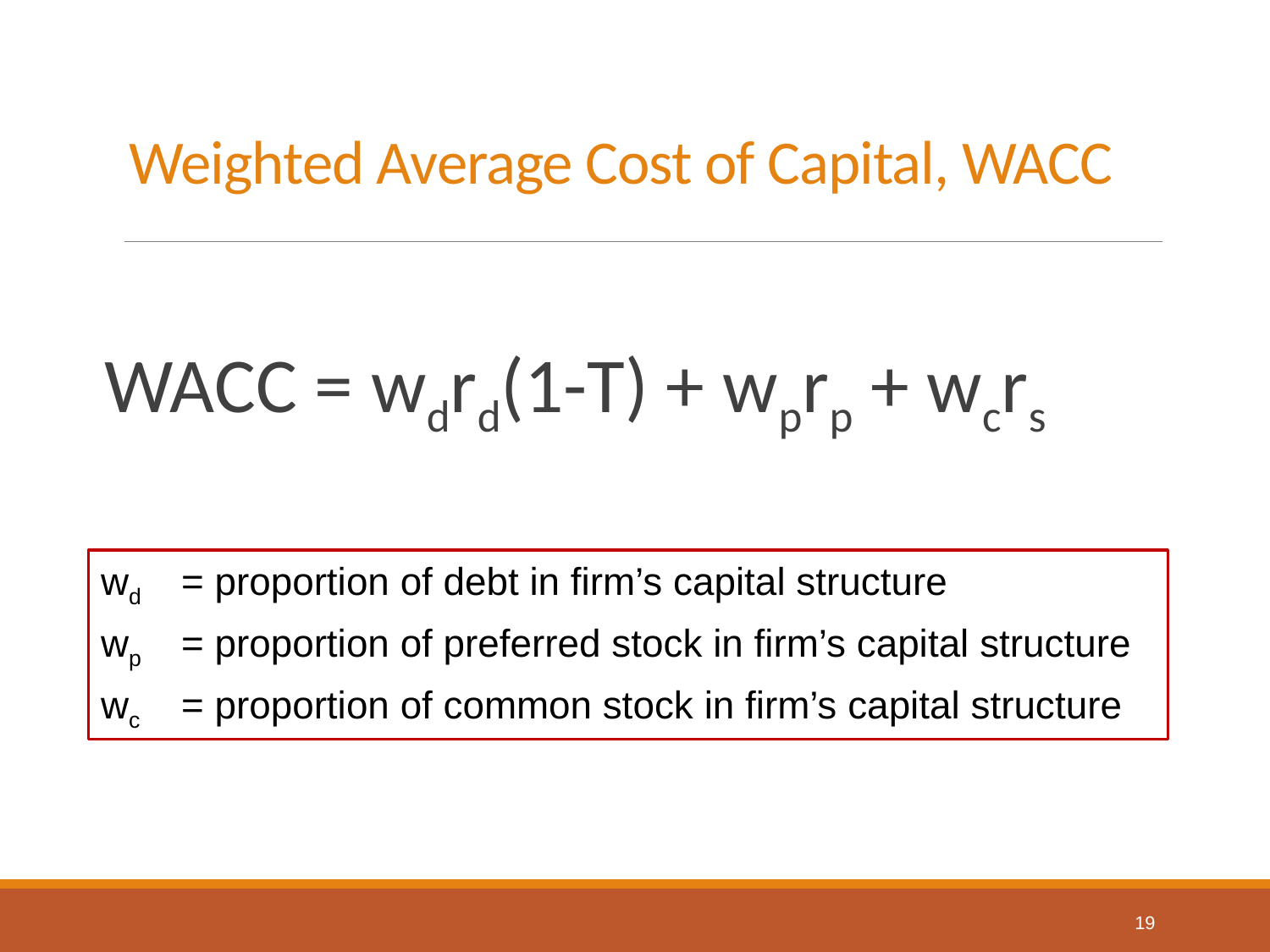

# Weighted Average Cost of Capital, WACC
WACC = wdrd(1-T) + wprp + wcrs
wd	= proportion of debt in firm’s capital structure
wp	= proportion of preferred stock in firm’s capital structure
wc	= proportion of common stock in firm’s capital structure
19